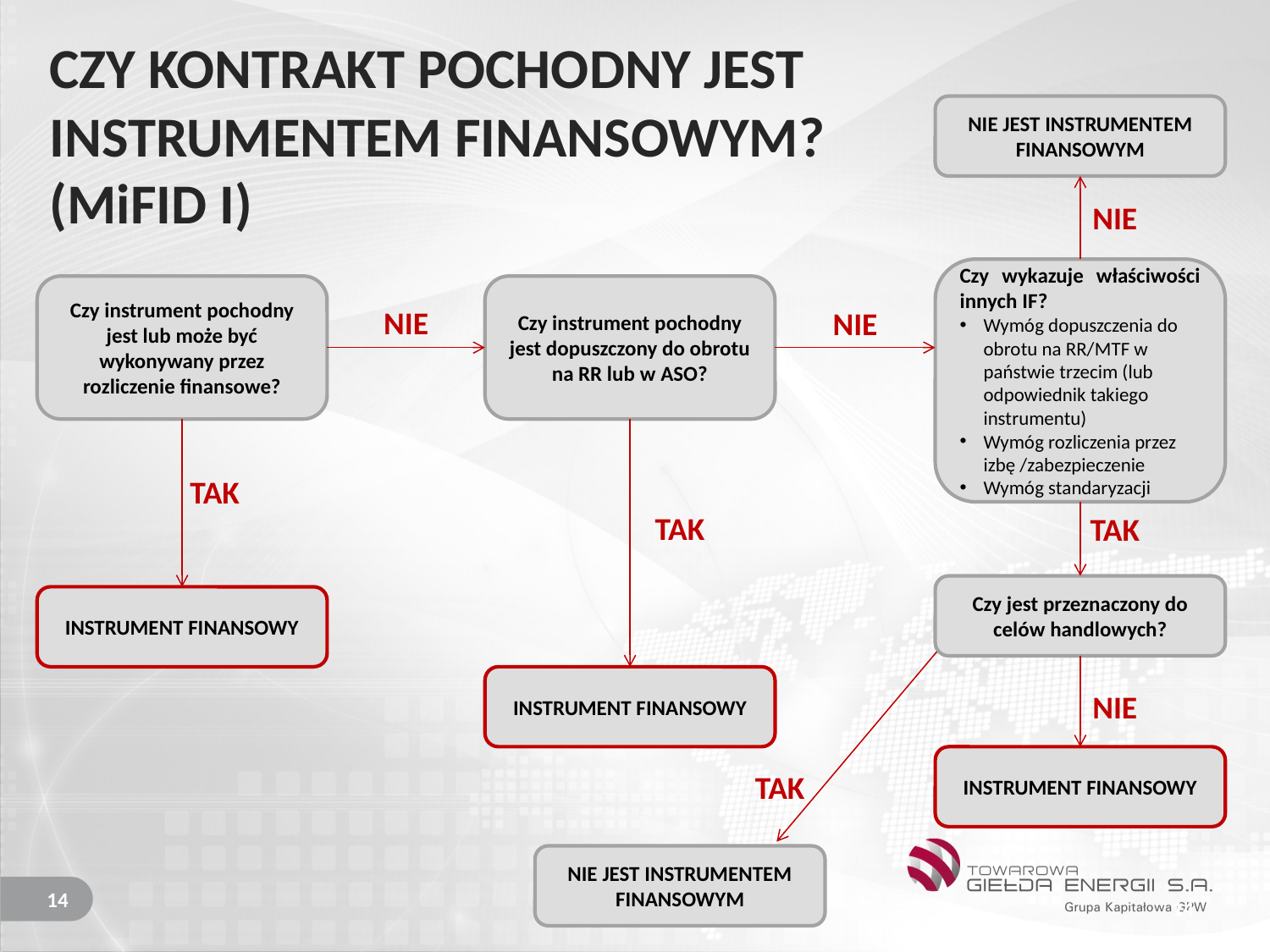

CZY KONTRAKT POCHODNY JEST INSTRUMENTEM FINANSOWYM?
(MiFID I)
NIE JEST INSTRUMENTEM FINANSOWYM
NIE

Czy wykazuje właściwości innych IF?
Wymóg dopuszczenia do obrotu na RR/MTF w państwie trzecim (lub odpowiednik takiego instrumentu)
Wymóg rozliczenia przez izbę /zabezpieczenie
Wymóg standaryzacji

Czy instrument pochodny jest lub może być wykonywany przez rozliczenie finansowe?
Czy instrument pochodny jest dopuszczony do obrotu na RR lub w ASO?
NIE
NIE
TAK
TAK
TAK
Czy jest przeznaczony do celów handlowych?
INSTRUMENT FINANSOWY
INSTRUMENT FINANSOWY
NIE
INSTRUMENT FINANSOWY
TAK
NIE JEST INSTRUMENTEM FINANSOWYM
14
14